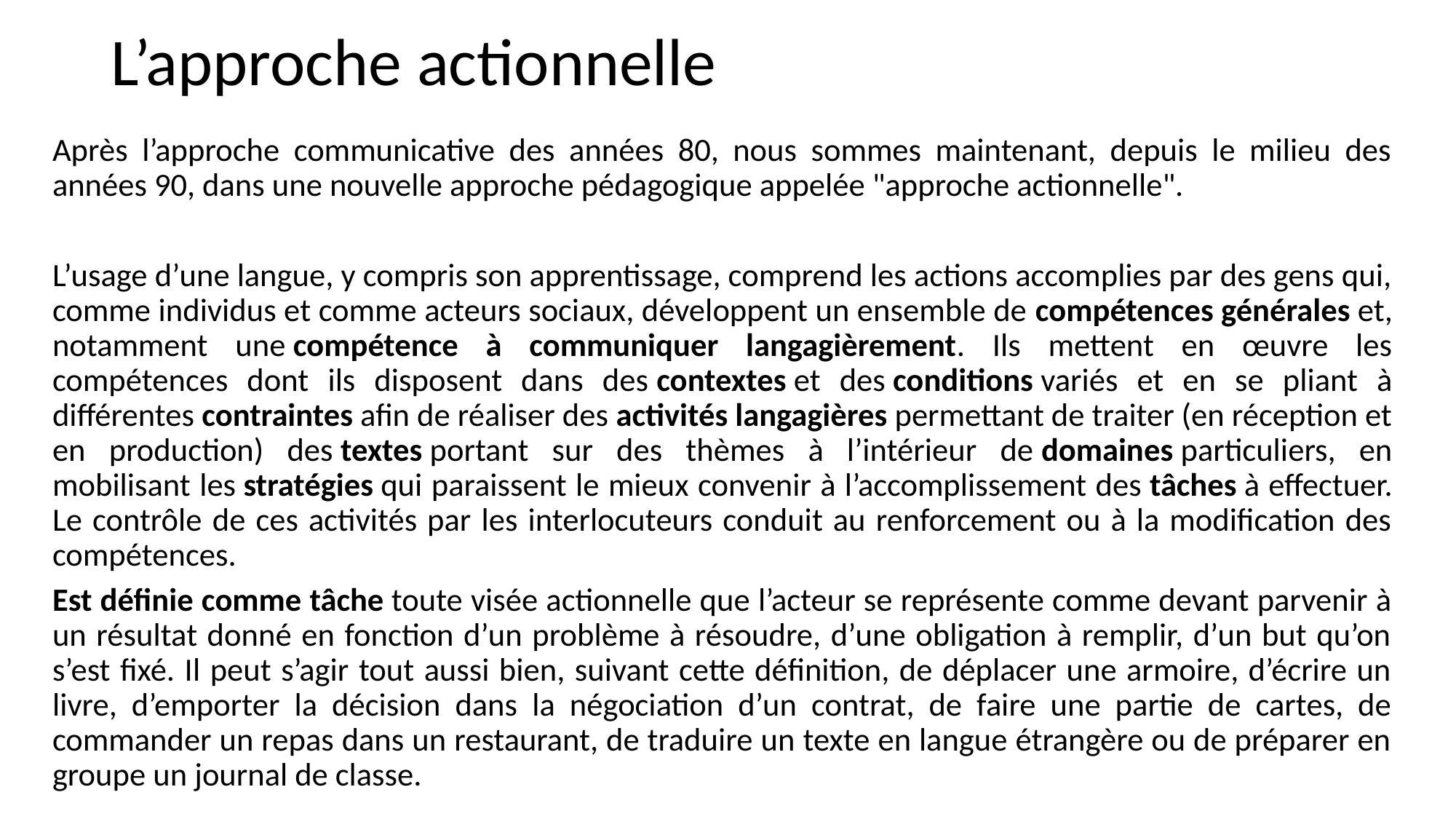

# L’approche actionnelle
Après l’approche communicative des années 80, nous sommes maintenant, depuis le milieu des années 90, dans une nouvelle approche pédagogique appelée "approche actionnelle".

L’usage d’une langue, y compris son apprentissage, comprend les actions accomplies par des gens qui, comme individus et comme acteurs sociaux, développent un ensemble de compétences générales et, notamment une compétence à communiquer langagièrement. Ils mettent en œuvre les compétences dont ils disposent dans des contextes et des conditions variés et en se pliant à différentes contraintes afin de réaliser des activités langagières permettant de traiter (en réception et en production) des textes portant sur des thèmes à l’intérieur de domaines particuliers, en mobilisant les stratégies qui paraissent le mieux convenir à l’accomplissement des tâches à effectuer. Le contrôle de ces activités par les interlocuteurs conduit au renforcement ou à la modification des compétences.
Est définie comme tâche toute visée actionnelle que l’acteur se représente comme devant parvenir à un résultat donné en fonction d’un problème à résoudre, d’une obligation à remplir, d’un but qu’on s’est fixé. Il peut s’agir tout aussi bien, suivant cette définition, de déplacer une armoire, d’écrire un livre, d’emporter la décision dans la négociation d’un contrat, de faire une partie de cartes, de commander un repas dans un restaurant, de traduire un texte en langue étrangère ou de préparer en groupe un journal de classe.